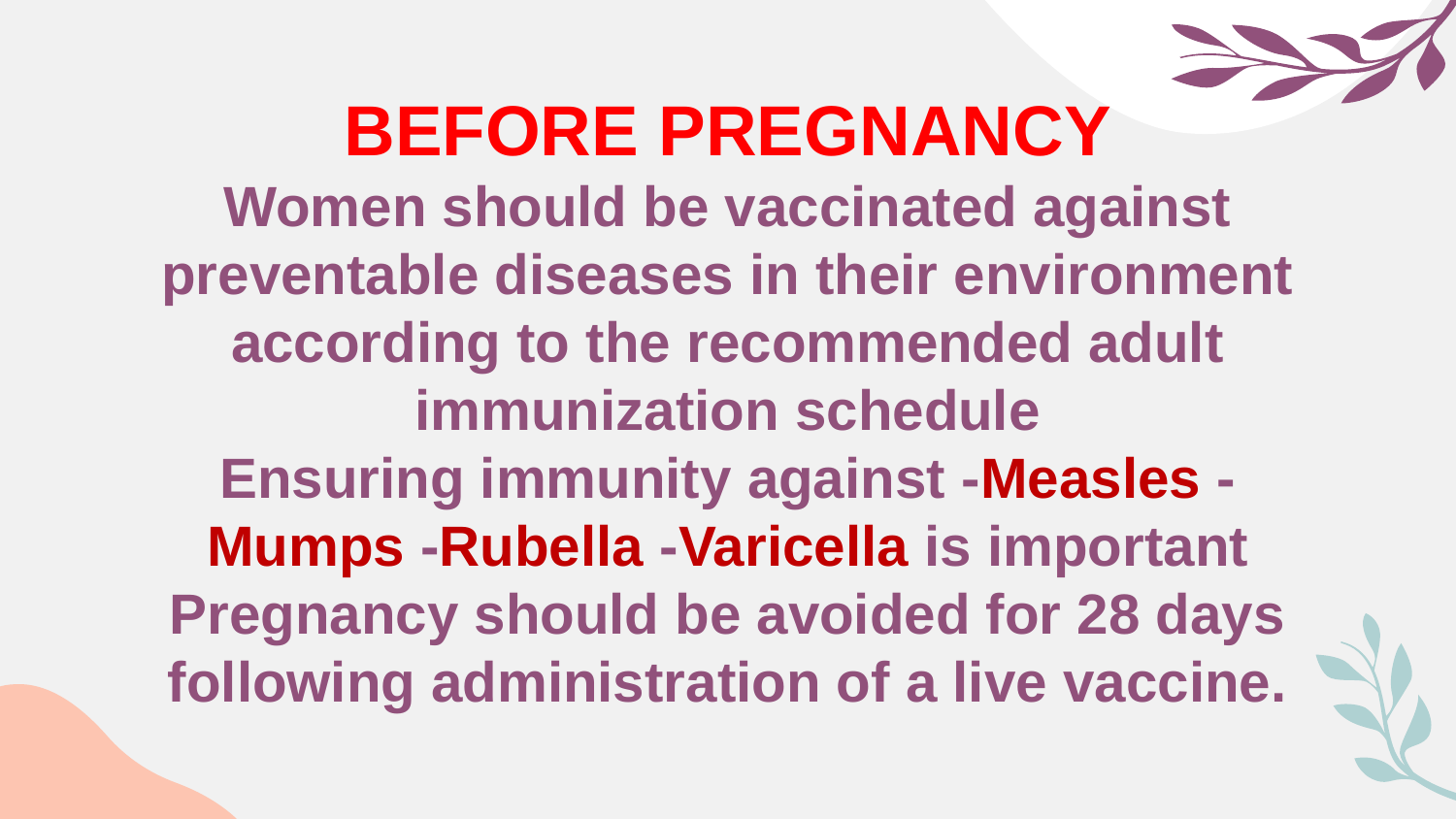

# BEFORE PREGNANCY Women should be vaccinated against preventable diseases in their environment according to the recommended adult immunization schedule Ensuring immunity against -Measles -Mumps -Rubella -Varicella is important Pregnancy should be avoided for 28 days following administration of a live vaccine.